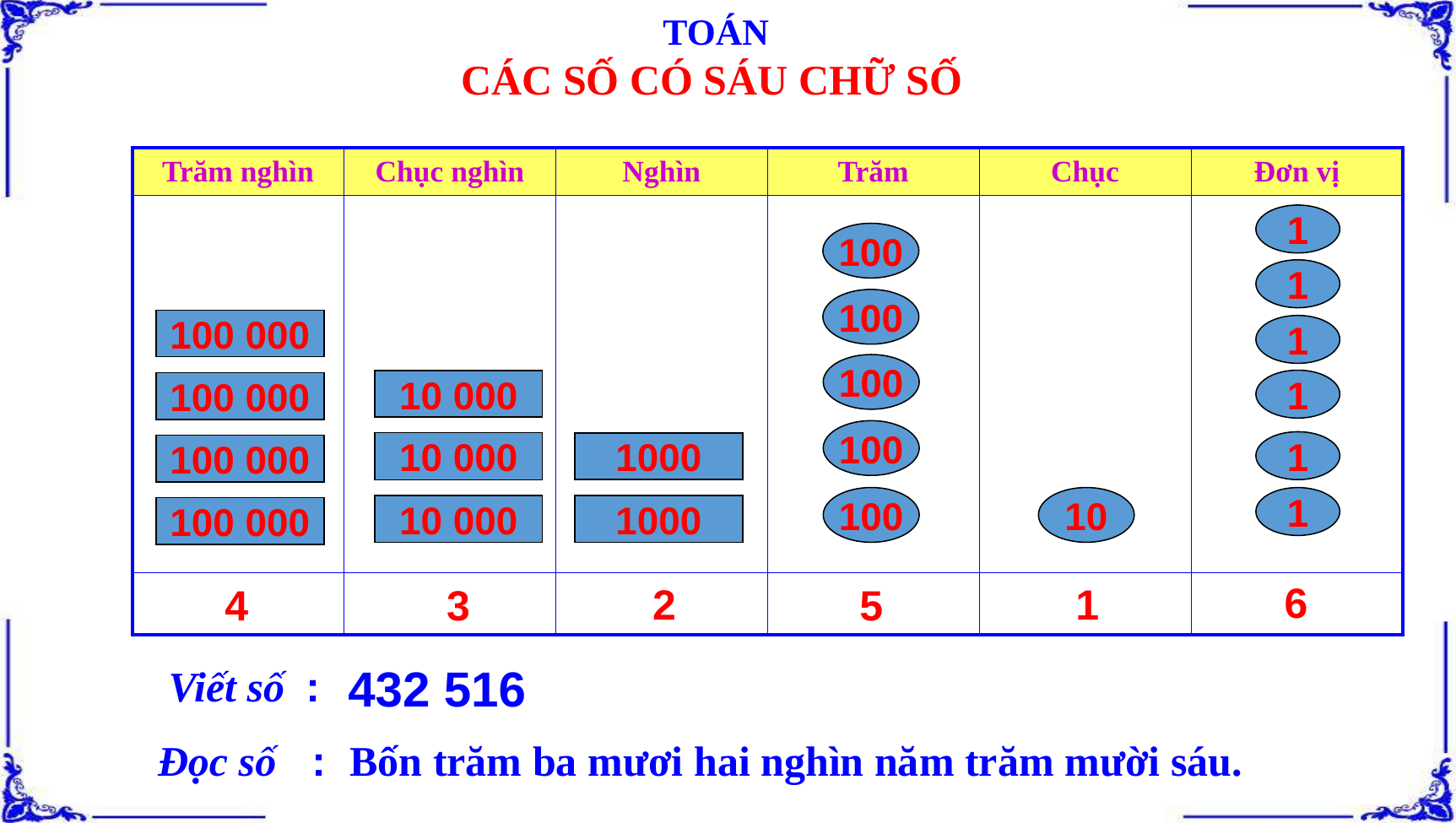

TOÁN
CÁC SỐ CÓ SÁU CHỮ SỐ
| Trăm nghìn | Chục nghìn | Nghìn | Trăm | Chục | Đơn vị |
| --- | --- | --- | --- | --- | --- |
|  |  |  |  |  |  |
|  |  |  |  |  |  |
1
100
1
100
100 000
1
100
1
10 000
100 000
100
1
10 000
1000
100 000
100
10
1
1000
10 000
100 000
6
2
1
4
3
5
432 516
Viết số  :
Đọc số   :
Bốn trăm ba mươi hai nghìn năm trăm mười sáu.